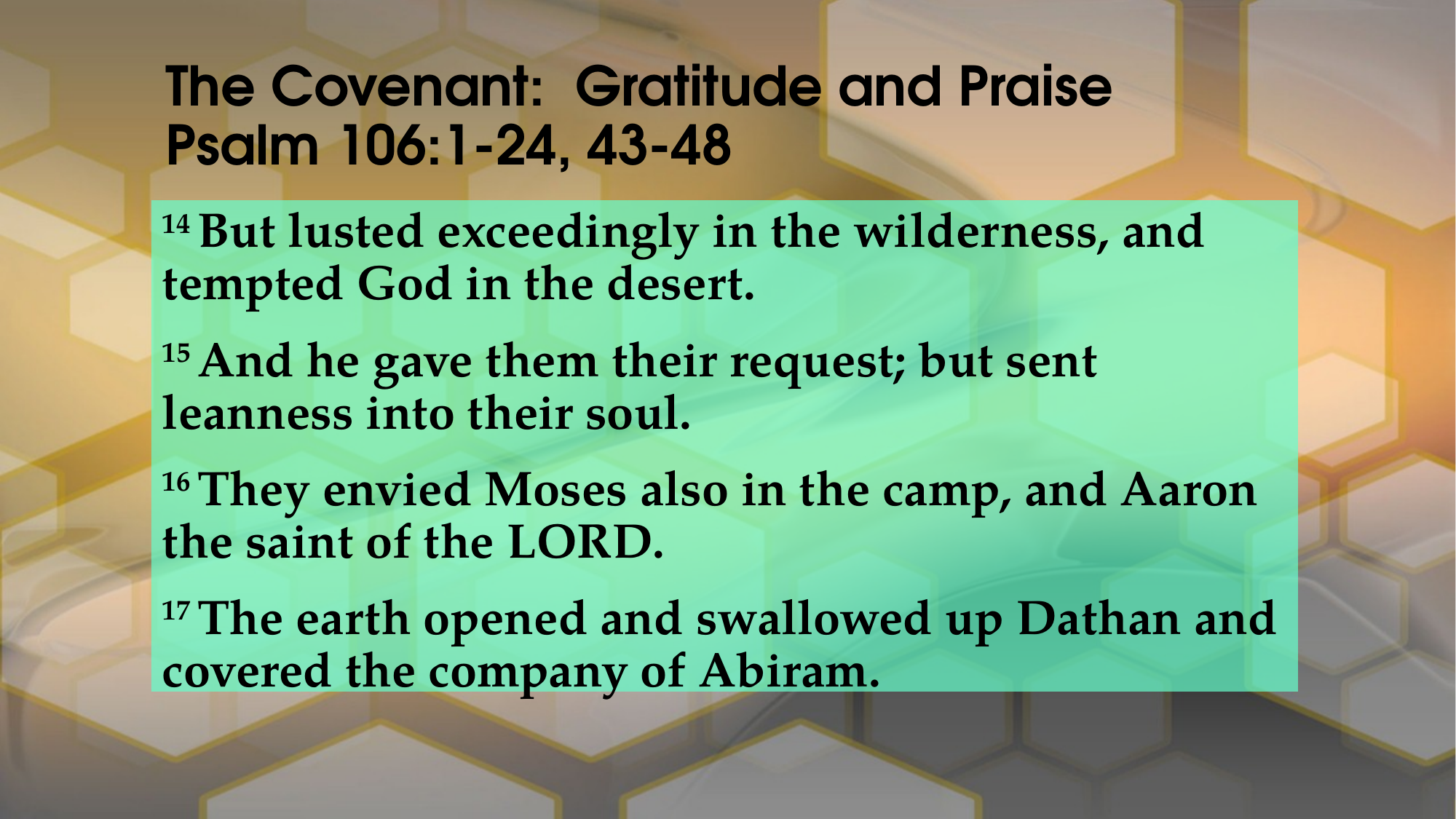

# The Covenant:  Gratitude and Praise Psalm 106:1-24, 43-48
14 But lusted exceedingly in the wilderness, and tempted God in the desert.
15 And he gave them their request; but sent leanness into their soul.
16 They envied Moses also in the camp, and Aaron the saint of the Lord.
17 The earth opened and swallowed up Dathan and covered the company of Abiram.